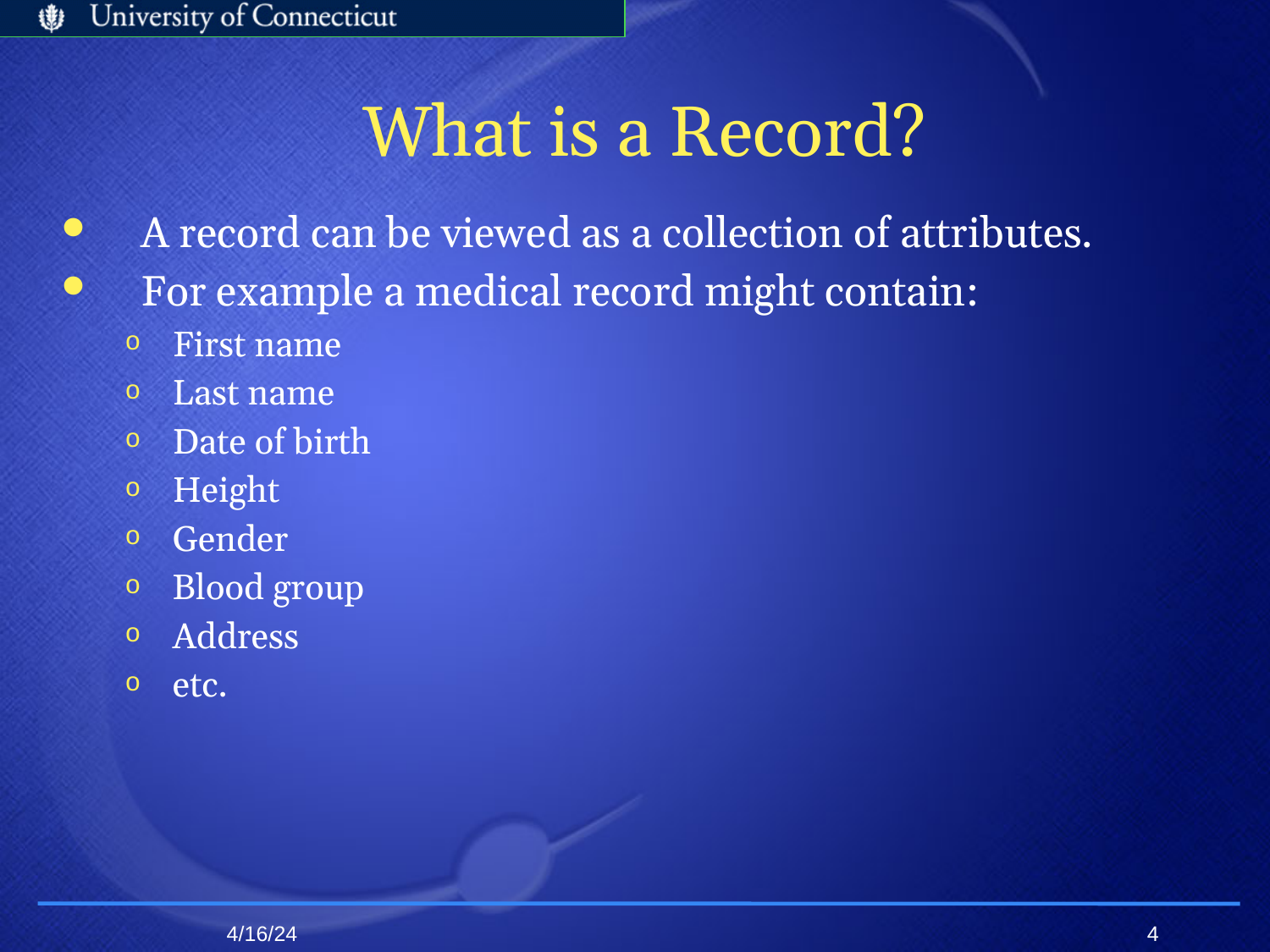

# What is a Record?
A record can be viewed as a collection of attributes.
For example a medical record might contain:
First name
Last name
Date of birth
Height
Gender
Blood group
Address
etc.